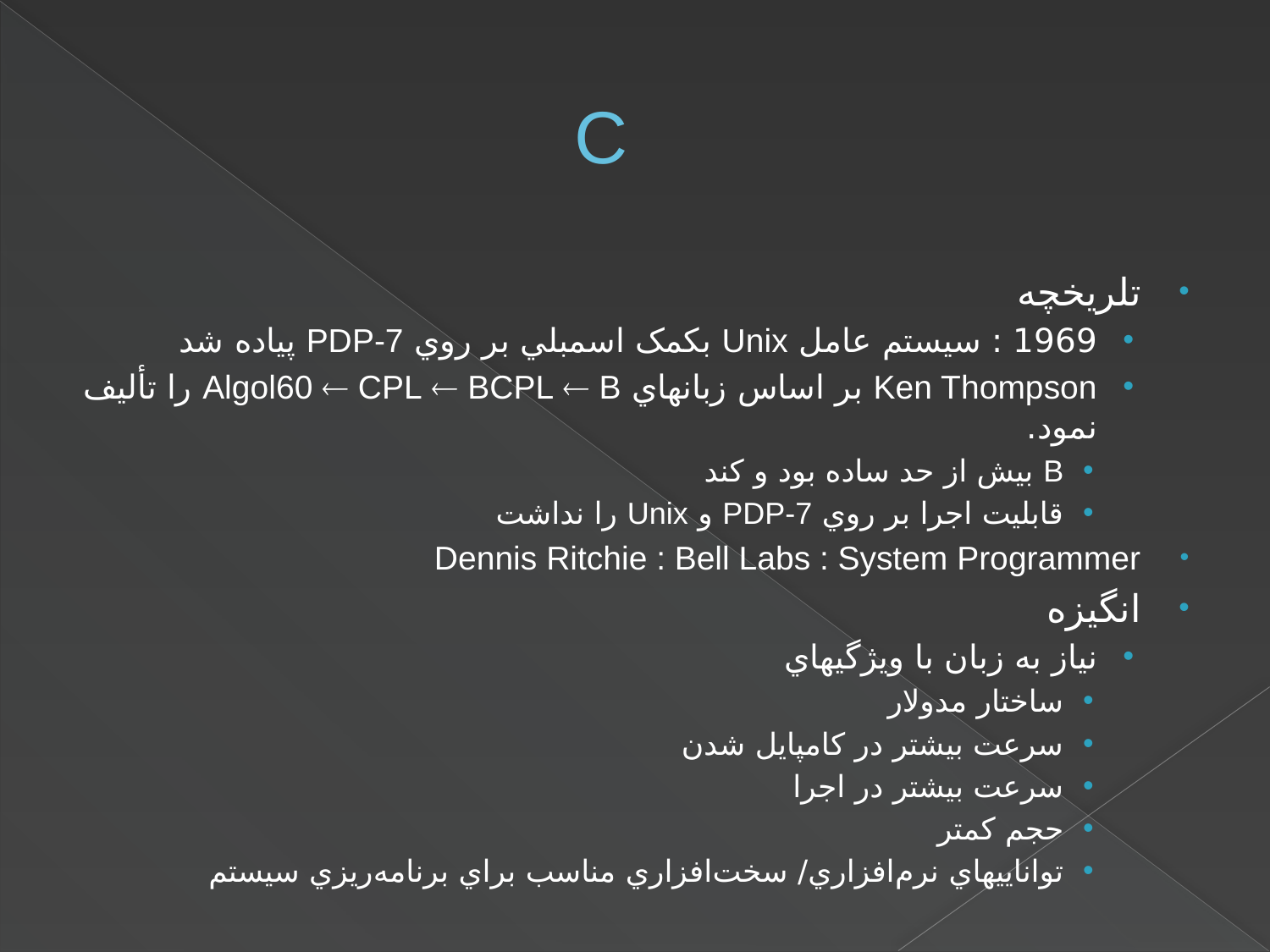

# C
تلريخچه
1969 : سيستم عامل Unix بکمک اسمبلي بر روي PDP-7 پياده شد
Ken Thompson بر اساس زبانهاي Algol60 ← CPL ← BCPL ← B را تأليف نمود.
B بيش از حد ساده بود و کند
قابليت اجرا بر روي PDP-7 و Unix را نداشت
Dennis Ritchie : Bell Labs : System Programmer
انگيزه
نياز به زبان با ويژگيهاي
ساختار مدولار
سرعت بيشتر در کامپايل شدن
سرعت بيشتر در اجرا
حجم کمتر
تواناييهاي نرم‌افزاري/ سخت‌افزاري مناسب براي برنامه‌ريزي سيستم